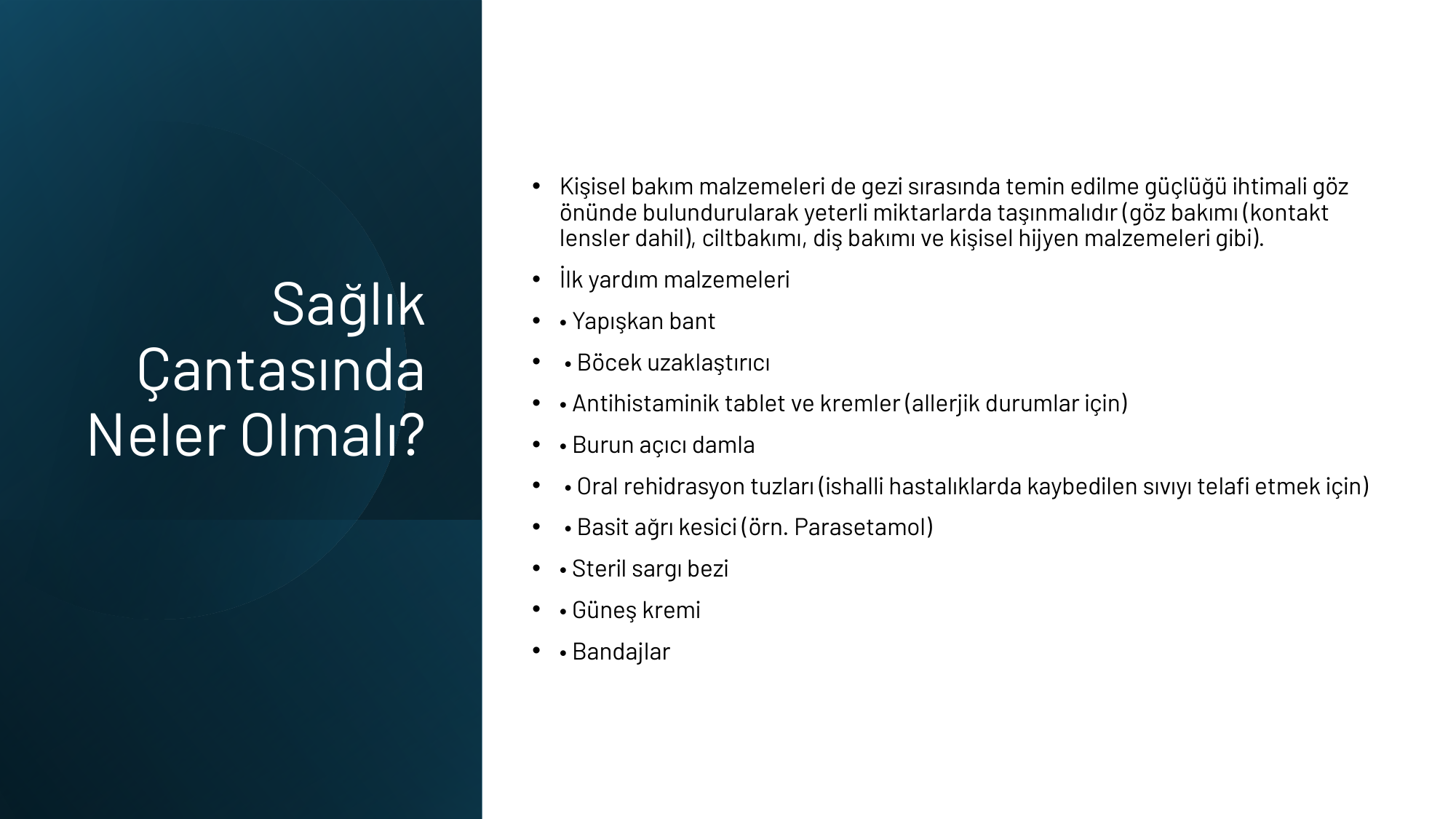

Kişisel bakım malzemeleri de gezi sırasında temin edilme güçlüğü ihtimali göz önünde bulundurularak yeterli miktarlarda taşınmalıdır (göz bakımı (kontakt lensler dahil), ciltbakımı, diş bakımı ve kişisel hijyen malzemeleri gibi).
İlk yardım malzemeleri
• Yapışkan bant
 • Böcek uzaklaştırıcı
• Antihistaminik tablet ve kremler (allerjik durumlar için)
• Burun açıcı damla
 • Oral rehidrasyon tuzları (ishalli hastalıklarda kaybedilen sıvıyı telafi etmek için)
 • Basit ağrı kesici (örn. Parasetamol)
• Steril sargı bezi
• Güneş kremi
• Bandajlar

# Sağlık Çantasında Neler Olmalı?